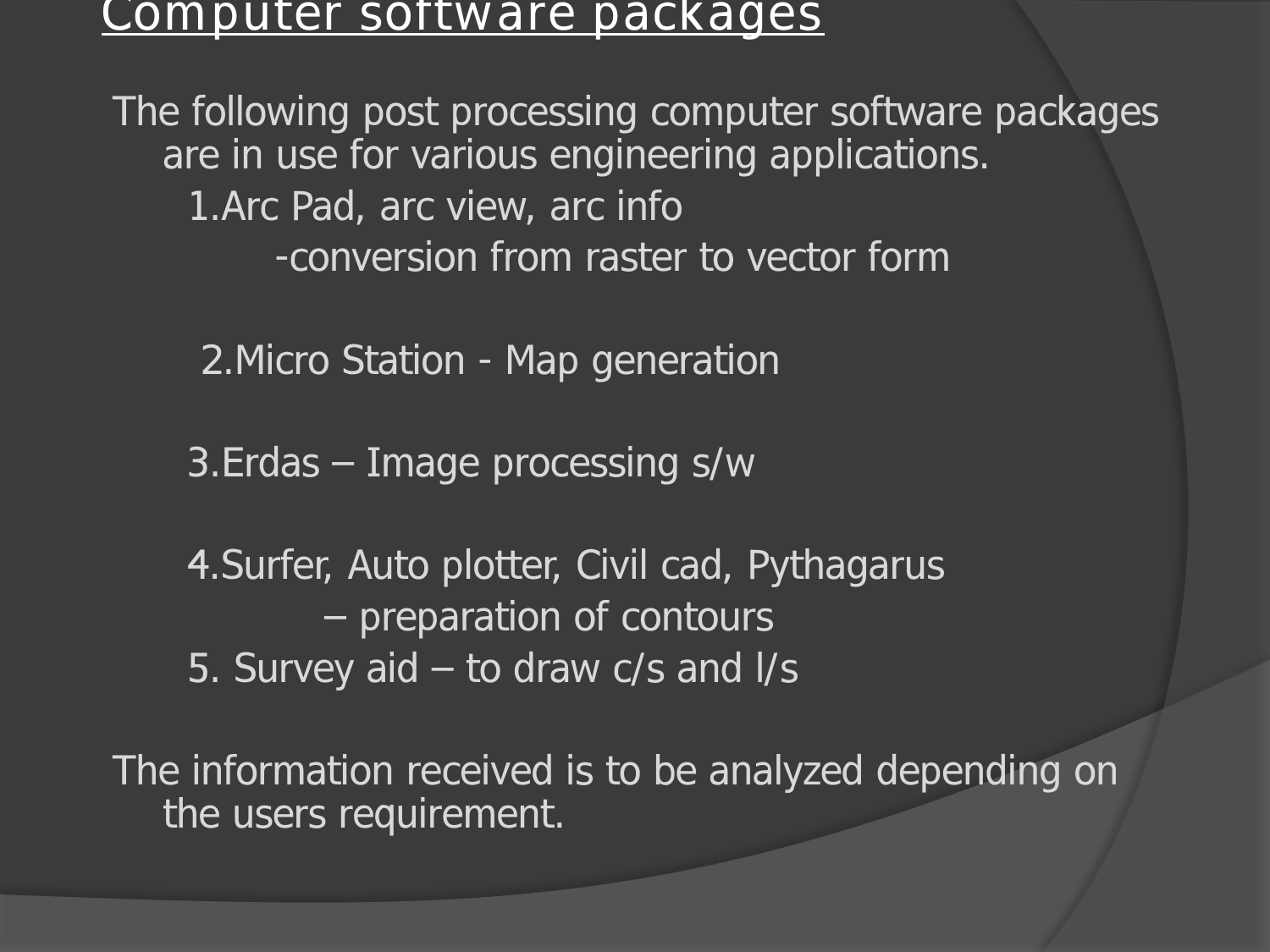

# Computer software packages
The following post processing computer software packages are in use for various engineering applications.
      1.Arc Pad, arc view, arc info
             -conversion from raster to vector form

	   2.Micro Station - Map generation

      3.Erdas – Image processing s/w

      4.Surfer, Auto plotter, Civil cad, Pythagarus
                 – preparation of contours
      5. Survey aid – to draw c/s and l/s

The information received is to be analyzed depending on the users requirement.